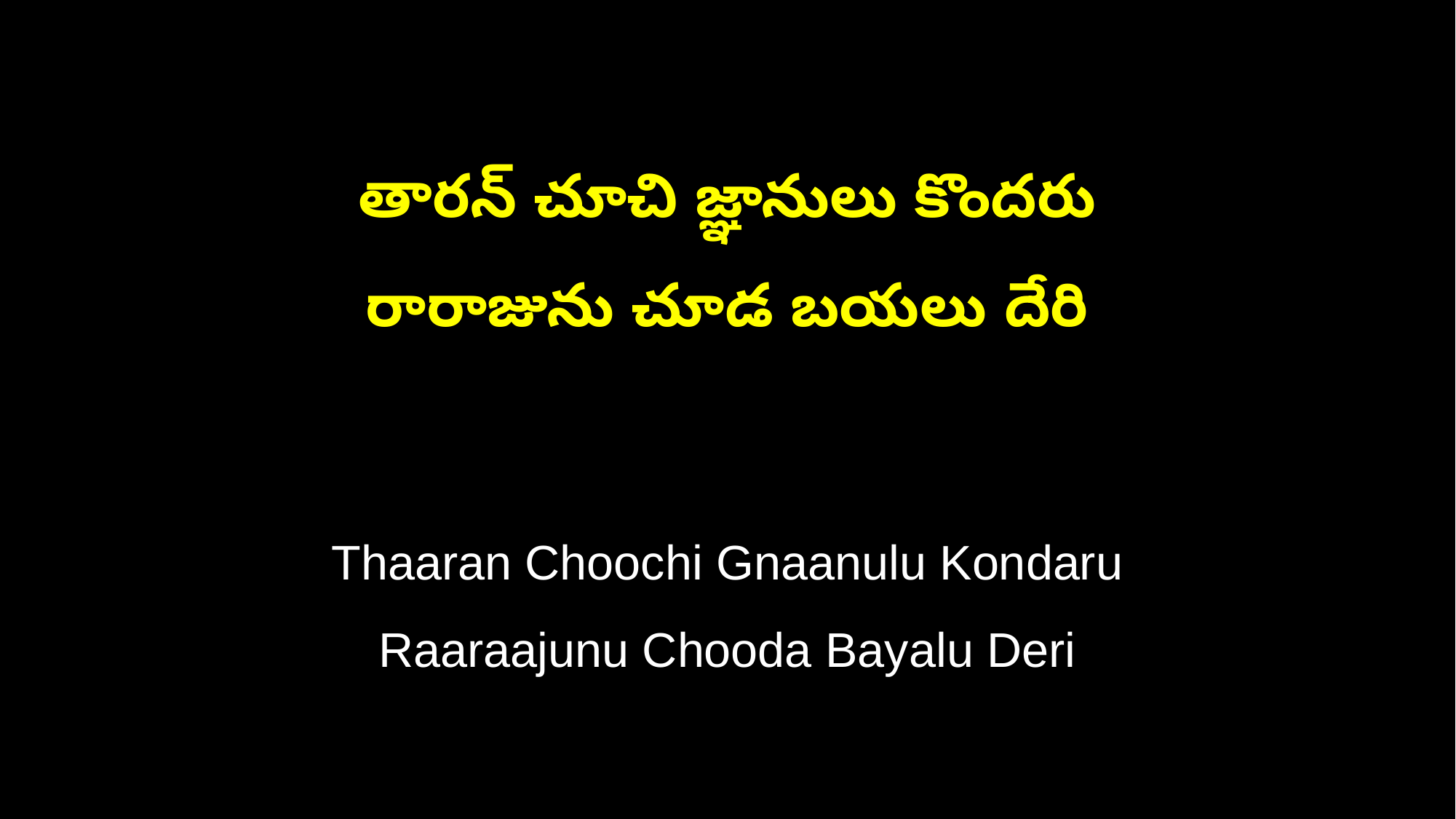

తారన్ చూచి జ్ఞానులు కొందరు
రారాజును చూడ బయలు దేరి
Thaaran Choochi Gnaanulu Kondaru
Raaraajunu Chooda Bayalu Deri